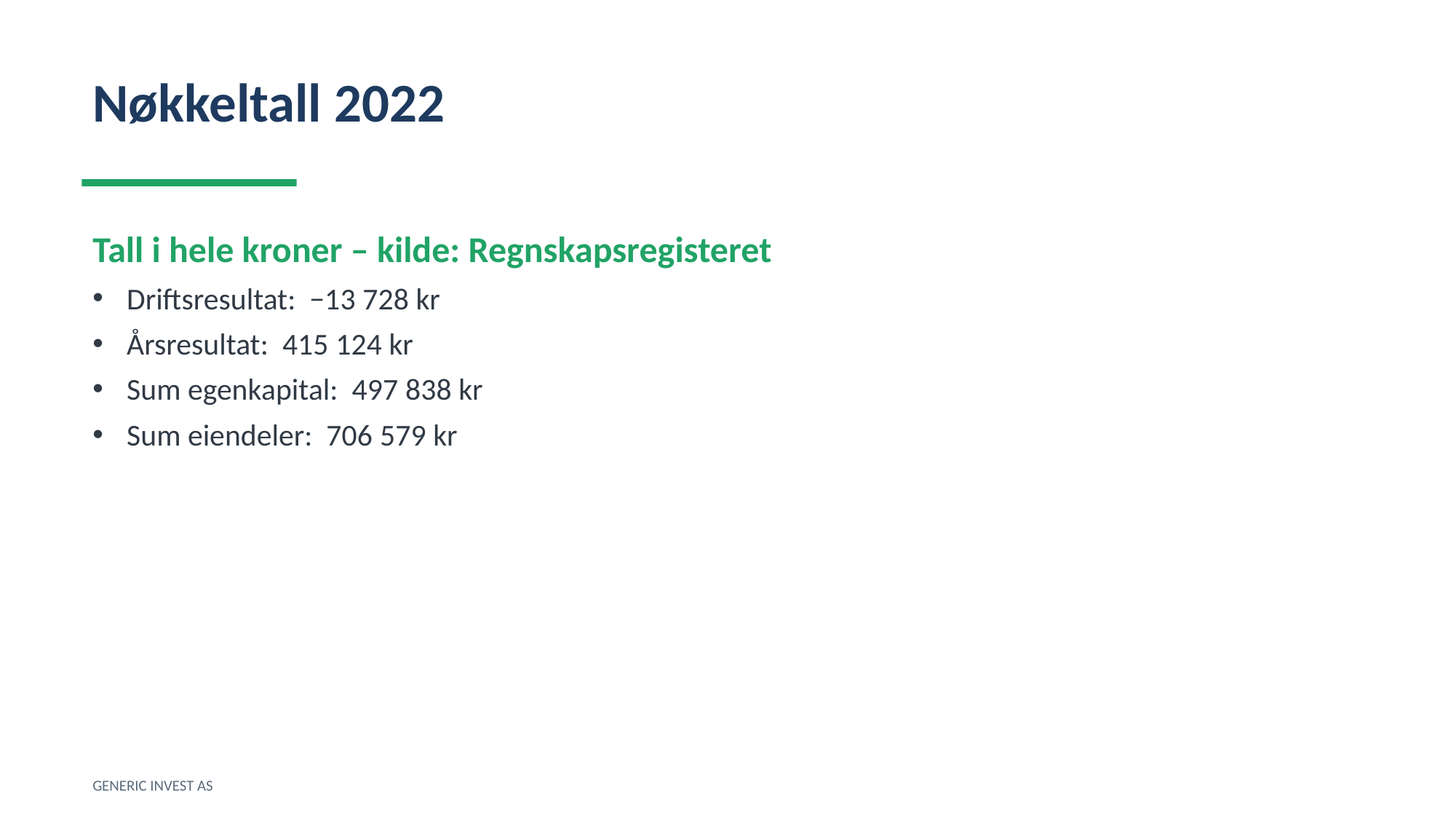

Nøkkeltall 2022

Tall i hele kroner – kilde: Regnskapsregisteret
Driftsresultat:  −13 728 kr
Årsresultat:  415 124 kr
Sum egenkapital:  497 838 kr
Sum eiendeler:  706 579 kr
GENERIC INVEST AS